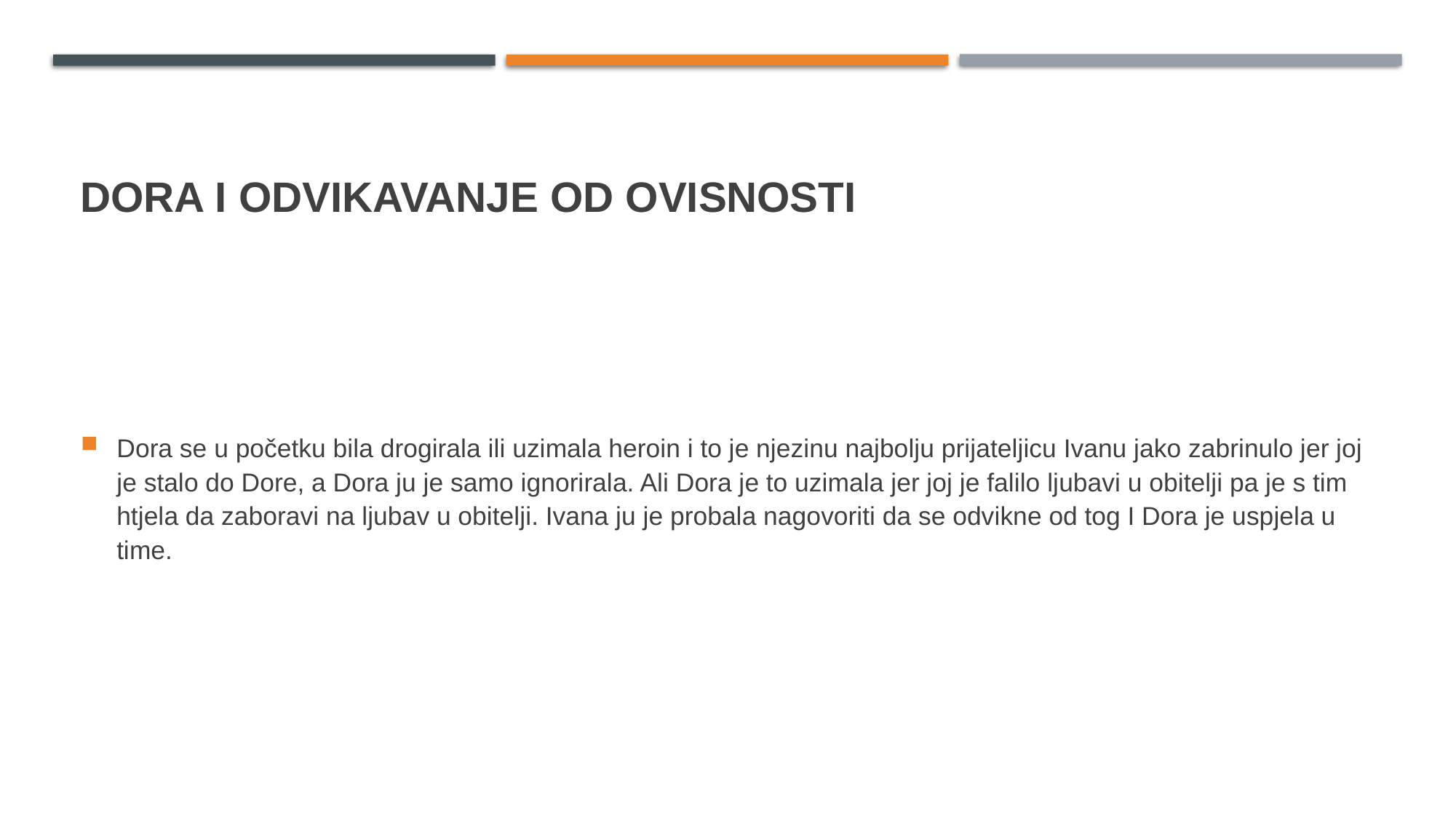

# Dora I odvikavanje od ovisnosti
Dora se u početku bila drogirala ili uzimala heroin i to je njezinu najbolju prijateljicu Ivanu jako zabrinulo jer joj je stalo do Dore, a Dora ju je samo ignorirala. Ali Dora je to uzimala jer joj je falilo ljubavi u obitelji pa je s tim htjela da zaboravi na ljubav u obitelji. Ivana ju je probala nagovoriti da se odvikne od tog I Dora je uspjela u time.